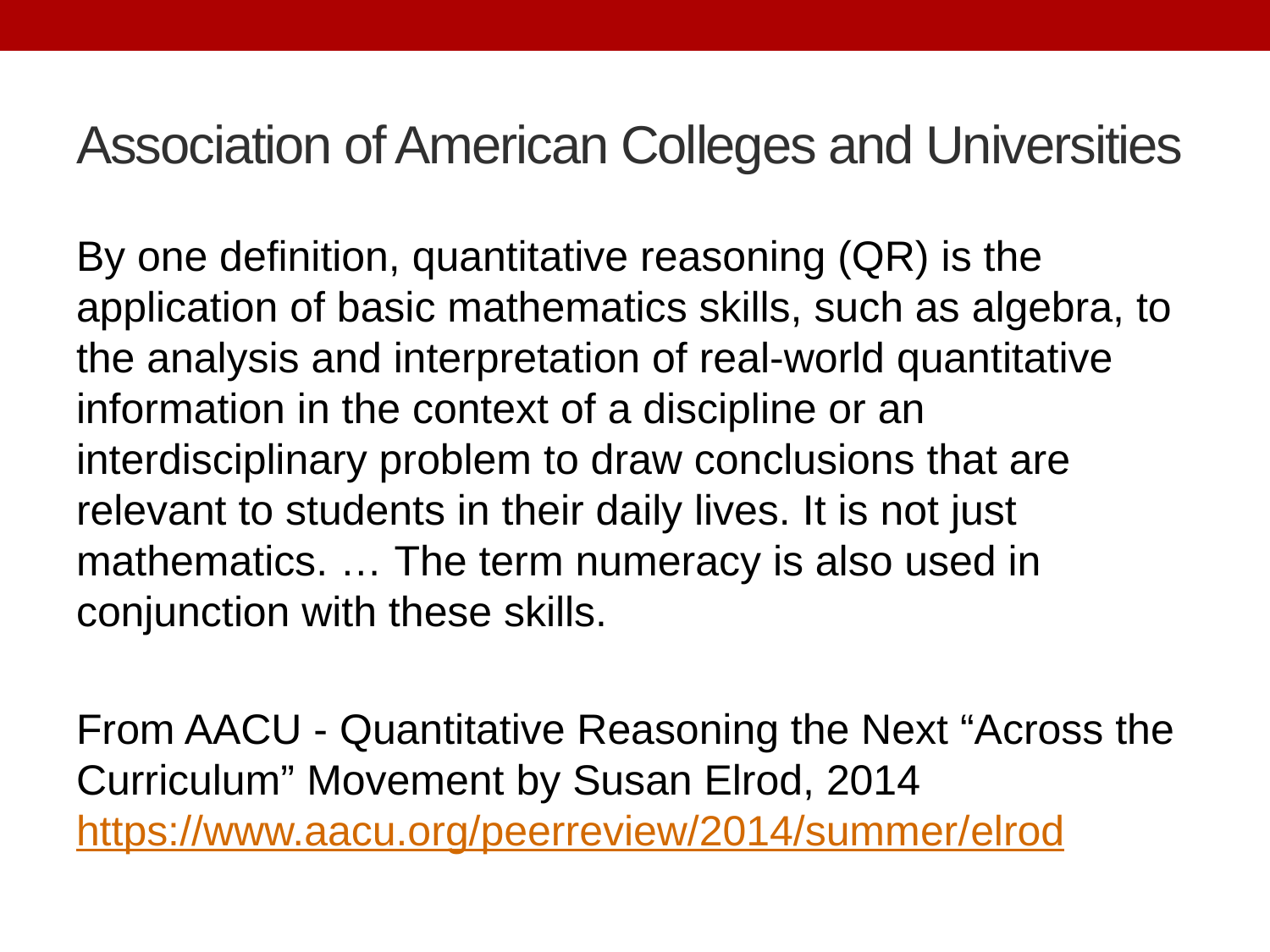

# Association of American Colleges and Universities
By one definition, quantitative reasoning (QR) is the application of basic mathematics skills, such as algebra, to the analysis and interpretation of real-world quantitative information in the context of a discipline or an interdisciplinary problem to draw conclusions that are relevant to students in their daily lives. It is not just mathematics. … The term numeracy is also used in conjunction with these skills.

From AACU - Quantitative Reasoning the Next “Across the Curriculum” Movement by Susan Elrod, 2014 https://www.aacu.org/peerreview/2014/summer/elrod